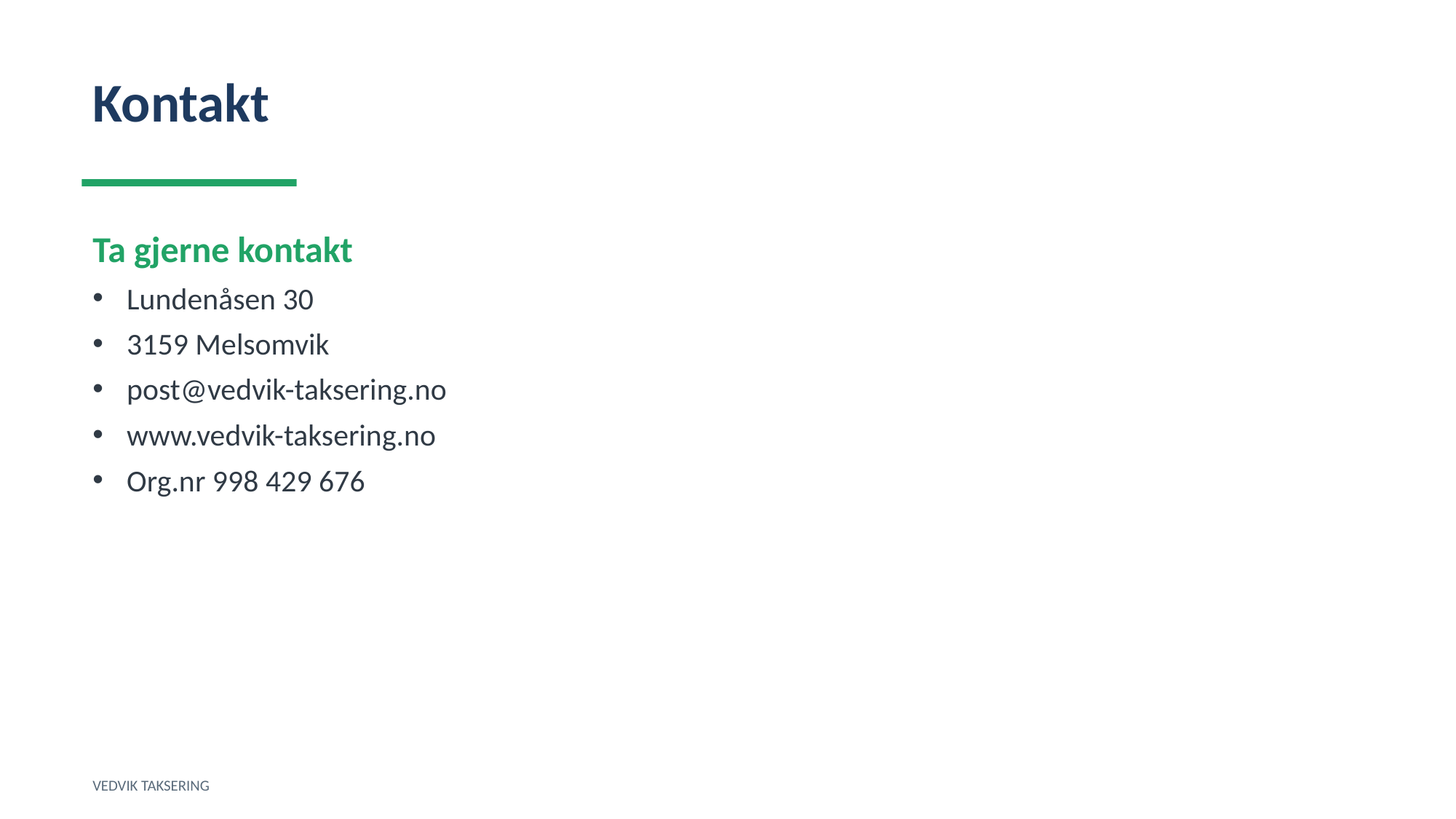

Kontakt

Ta gjerne kontakt
Lundenåsen 30
3159 Melsomvik
post@vedvik-taksering.no
www.vedvik-taksering.no
Org.nr 998 429 676
VEDVIK TAKSERING